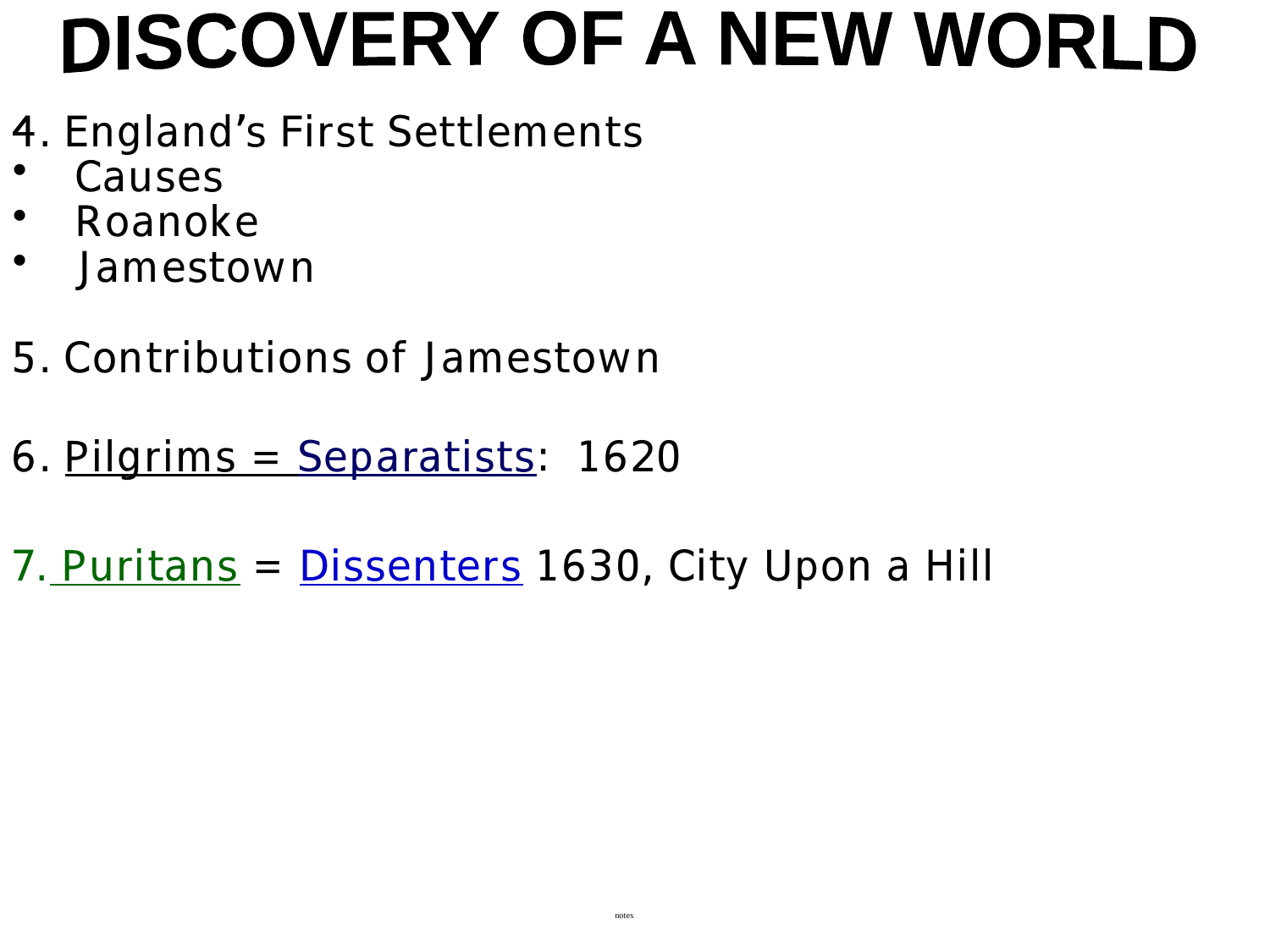

DISCOVERY OF A NEW WORLD
4. England’s First Settlements
Causes
Roanoke
Jamestown

5. Contributions of Jamestown

6. Pilgrims = Separatists:  1620

7. Puritans = Dissenters 1630, City Upon a Hill

notes